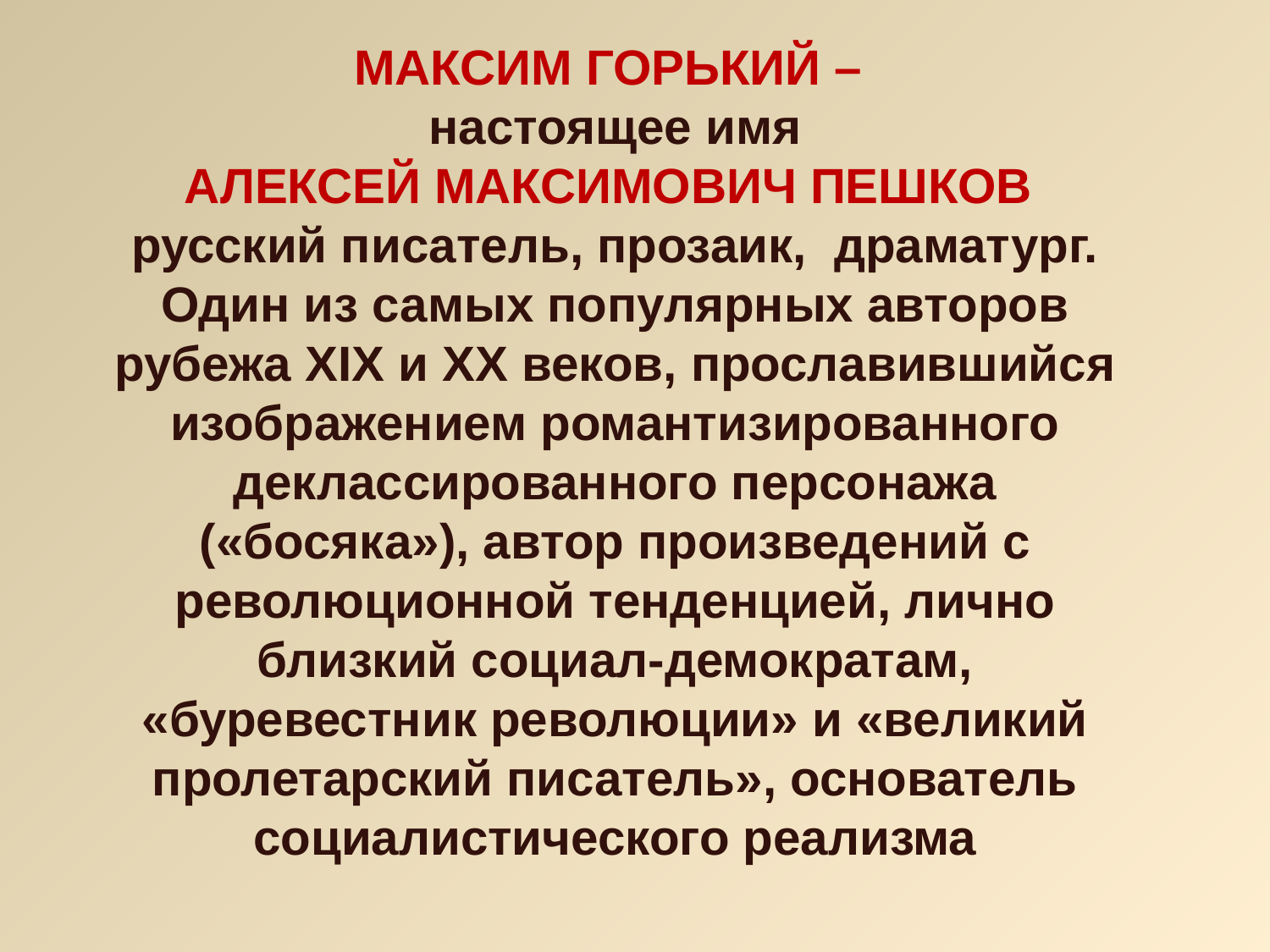

МАКСИМ ГОРЬКИЙ –
 настоящее имя
АЛЕКСЕЙ МАКСИМОВИЧ ПЕШКОВ  русский писатель, прозаик,  драматург. Один из самых популярных авторов рубежа XIX и XX веков, прославившийся изображением романтизированного деклассированного персонажа («босяка»), автор произведений с революционной тенденцией, лично близкий социал-демократам, «буревестник революции» и «великий пролетарский писатель», основатель социалистического реализма